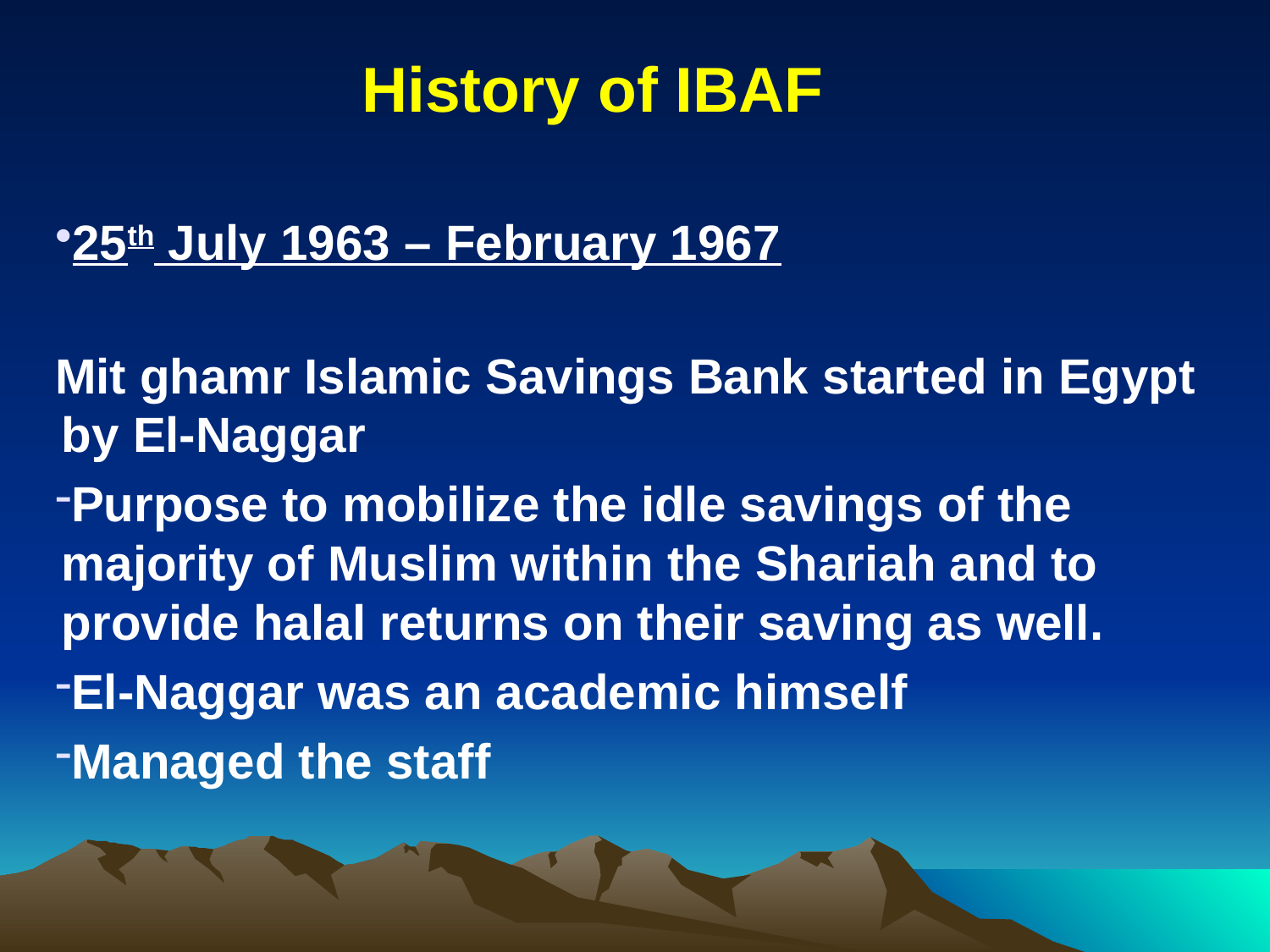

History of IBAF
25th July 1963 – February 1967

Mit ghamr Islamic Savings Bank started in Egypt by El-Naggar
Purpose to mobilize the idle savings of the majority of Muslim within the Shariah and to provide halal returns on their saving as well.
El-Naggar was an academic himself
Managed the staff